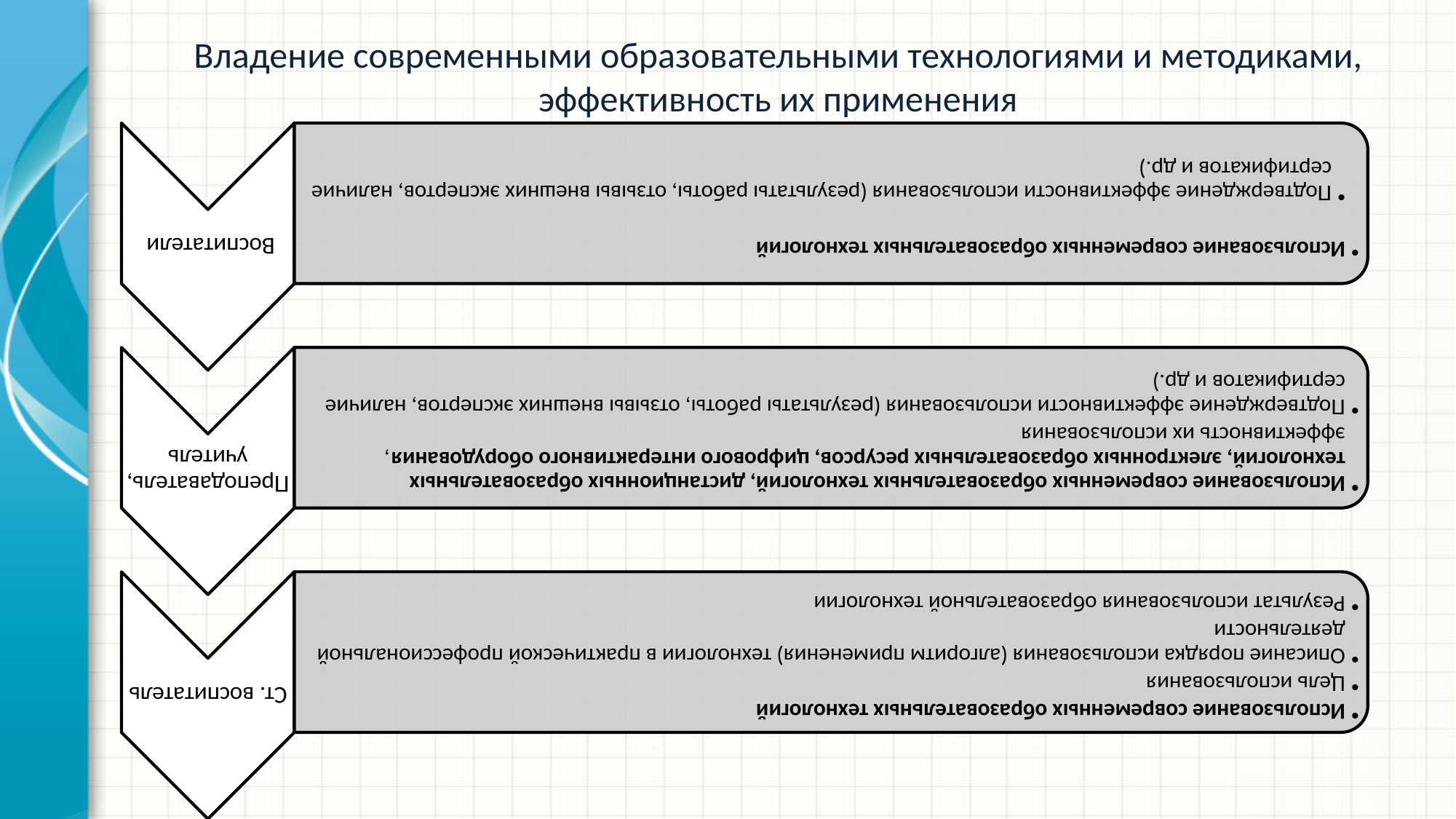

Владение современными образовательными технологиями и методиками, эффективность их применения
Воспитатели
Использование современных образовательных технологий

Подтверждение эффективности использования (результаты работы, отзывы внешних экспертов, наличие сертификатов и др.)
Преподаватель, учитель
Использование современных образовательных технологий, дистанционных образовательных технологий, электронных образовательных ресурсов, цифрового интерактивного оборудования, эффективность их использования
Подтверждение эффективности использования (результаты работы, отзывы внешних экспертов, наличие сертификатов и др.)
Ст. воспитатель
Использование современных образовательных технологий
Цель использования
Описание порядка использования (алгоритм применения) технологии в практической профессиональной деятельности
Результат использования образовательной технологии